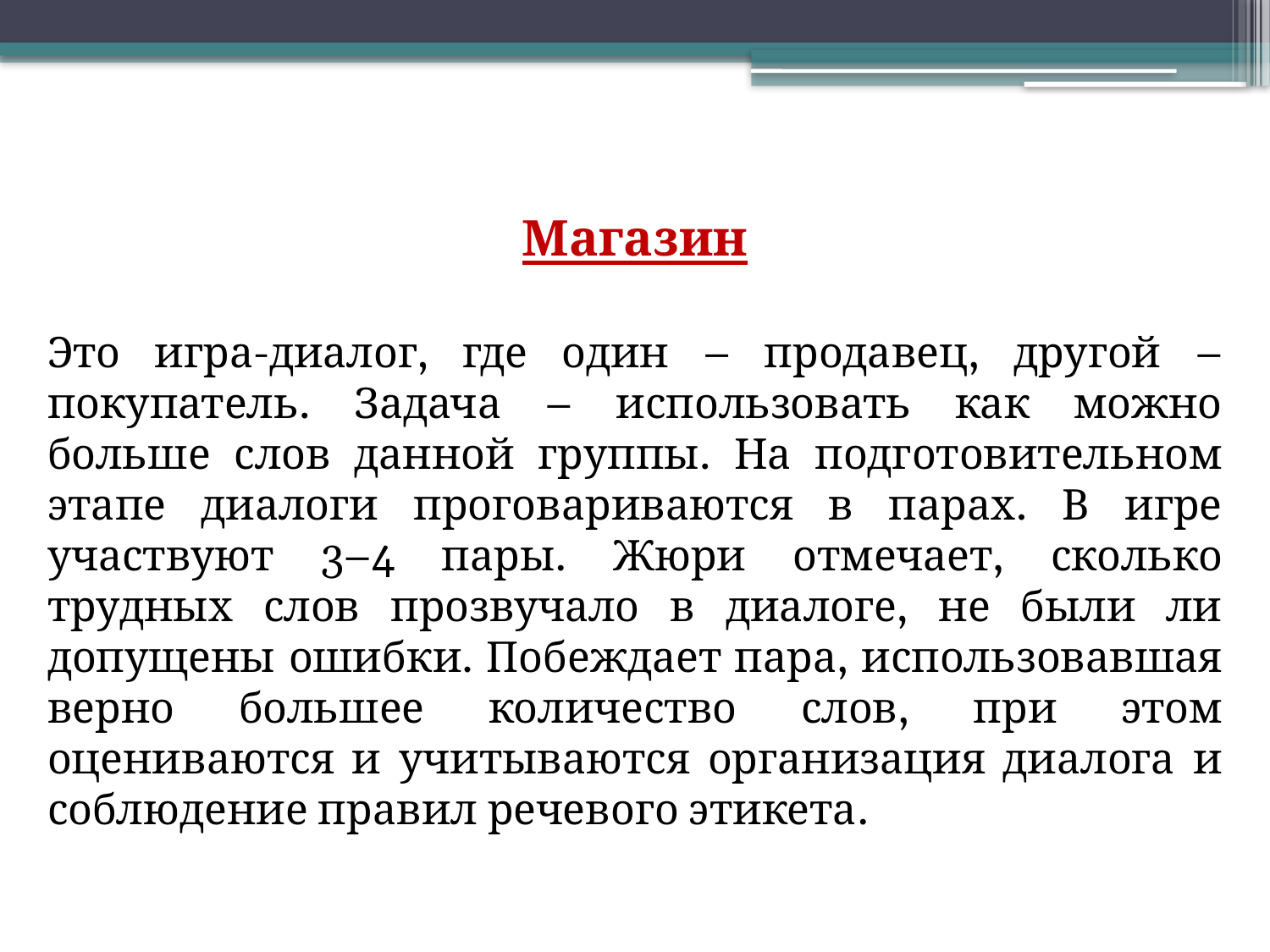

Магазин

Это игра-диалог, где один – продавец, другой – покупатель. Задача – использовать как можно больше слов данной группы. На подготовительном этапе диалоги проговариваются в парах. В игре участвуют 3–4 пары. Жюри отмечает, сколько трудных слов прозвучало в диалоге, не были ли допущены ошибки. Побеждает пара, использовавшая верно большее количество слов, при этом оцениваются и учитываются организация диалога и соблюдение правил речевого этикета.